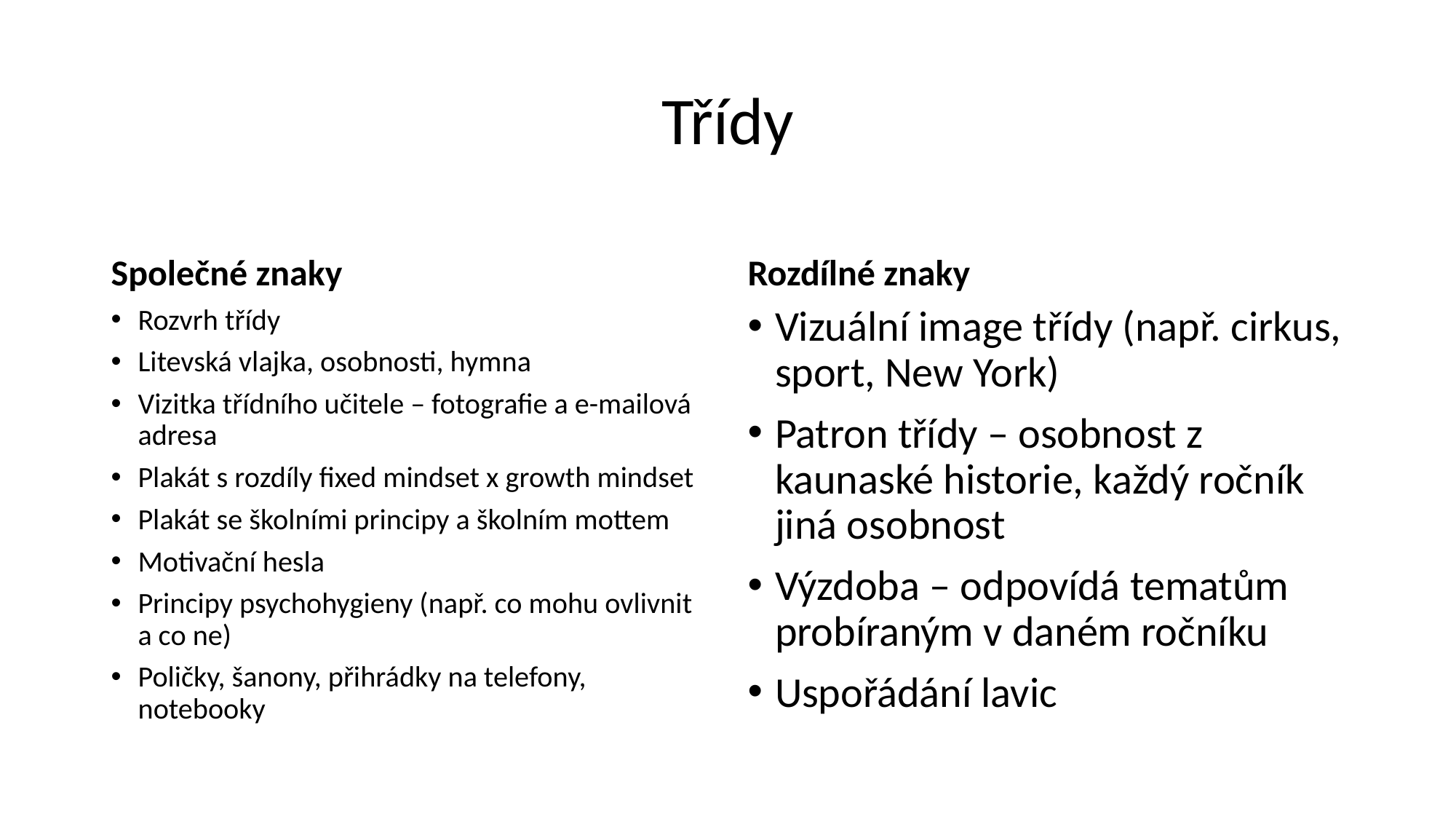

# Třídy
Společné znaky
Rozdílné znaky
Rozvrh třídy
Litevská vlajka, osobnosti, hymna
Vizitka třídního učitele – fotografie a e-mailová adresa
Plakát s rozdíly fixed mindset x growth mindset
Plakát se školními principy a školním mottem
Motivační hesla
Principy psychohygieny (např. co mohu ovlivnit a co ne)
Poličky, šanony, přihrádky na telefony, notebooky
Vizuální image třídy (např. cirkus, sport, New York)
Patron třídy – osobnost z kaunaské historie, každý ročník jiná osobnost
Výzdoba – odpovídá tematům probíraným v daném ročníku
Uspořádání lavic